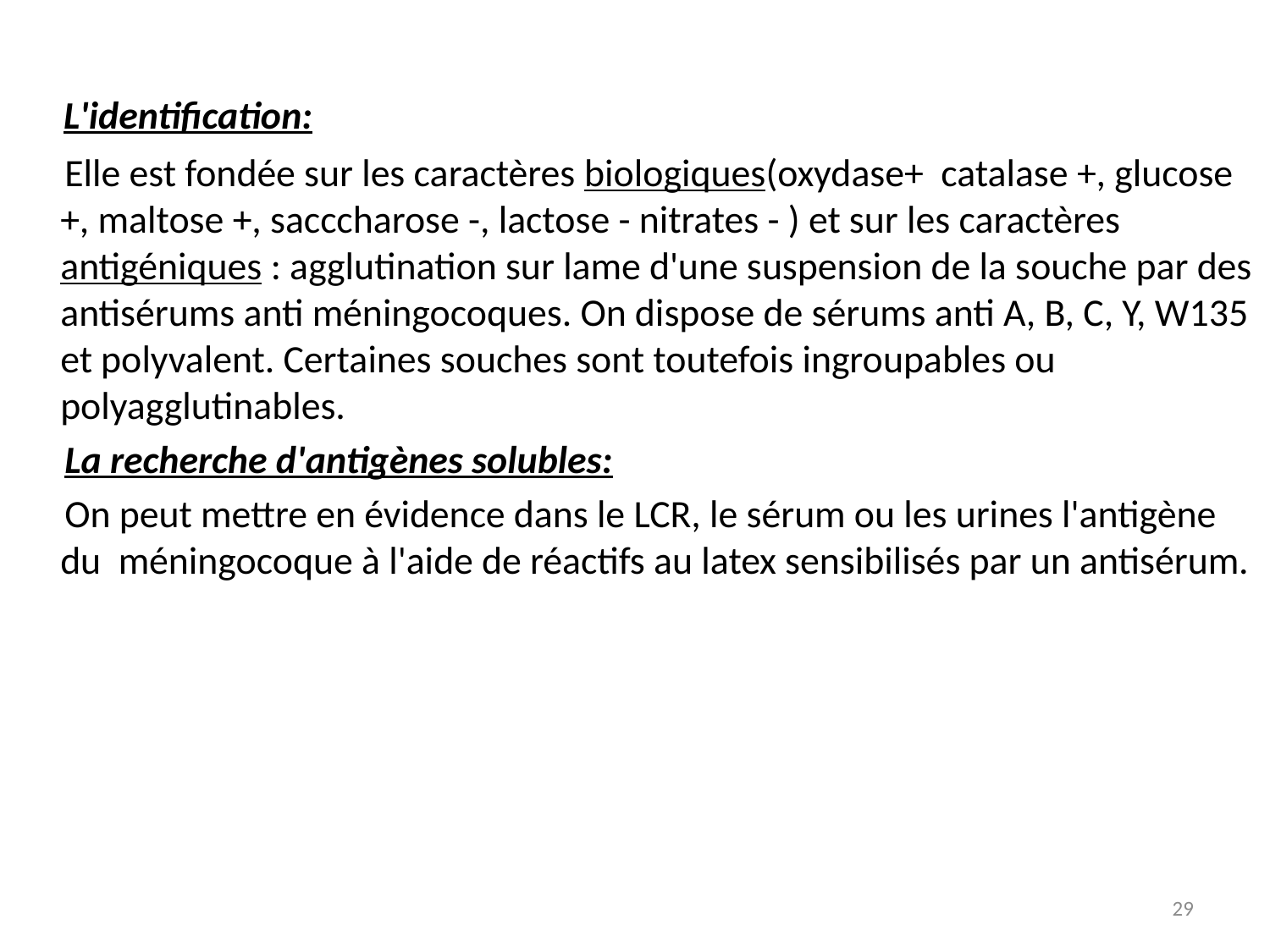

L'identification:
      Elle est fondée sur les caractères biologiques(oxydase+  catalase +, glucose +, maltose +, sacccharose -, lactose - nitrates - ) et sur les caractères antigéniques : agglutination sur lame d'une suspension de la souche par des antisérums anti méningocoques. On dispose de sérums anti A, B, C, Y, W135 et polyvalent. Certaines souches sont toutefois ingroupables ou polyagglutinables.
      La recherche d'antigènes solubles:
      On peut mettre en évidence dans le LCR, le sérum ou les urines l'antigène du  méningocoque à l'aide de réactifs au latex sensibilisés par un antisérum.
29